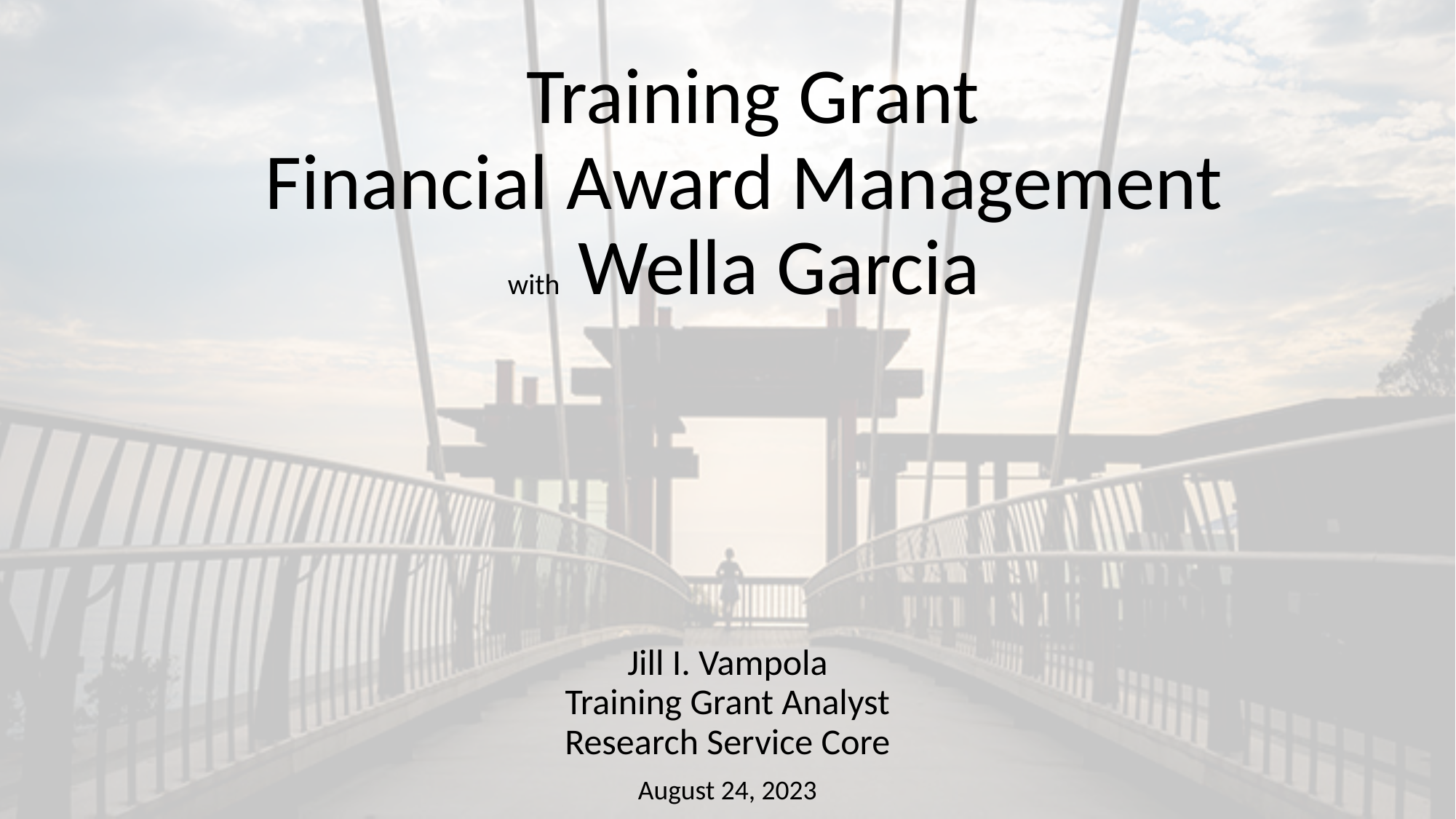

# Training Grant Financial Award Management with Wella Garcia
Jill I. Vampola
Training Grant Analyst
Research Service Core
August 24, 2023